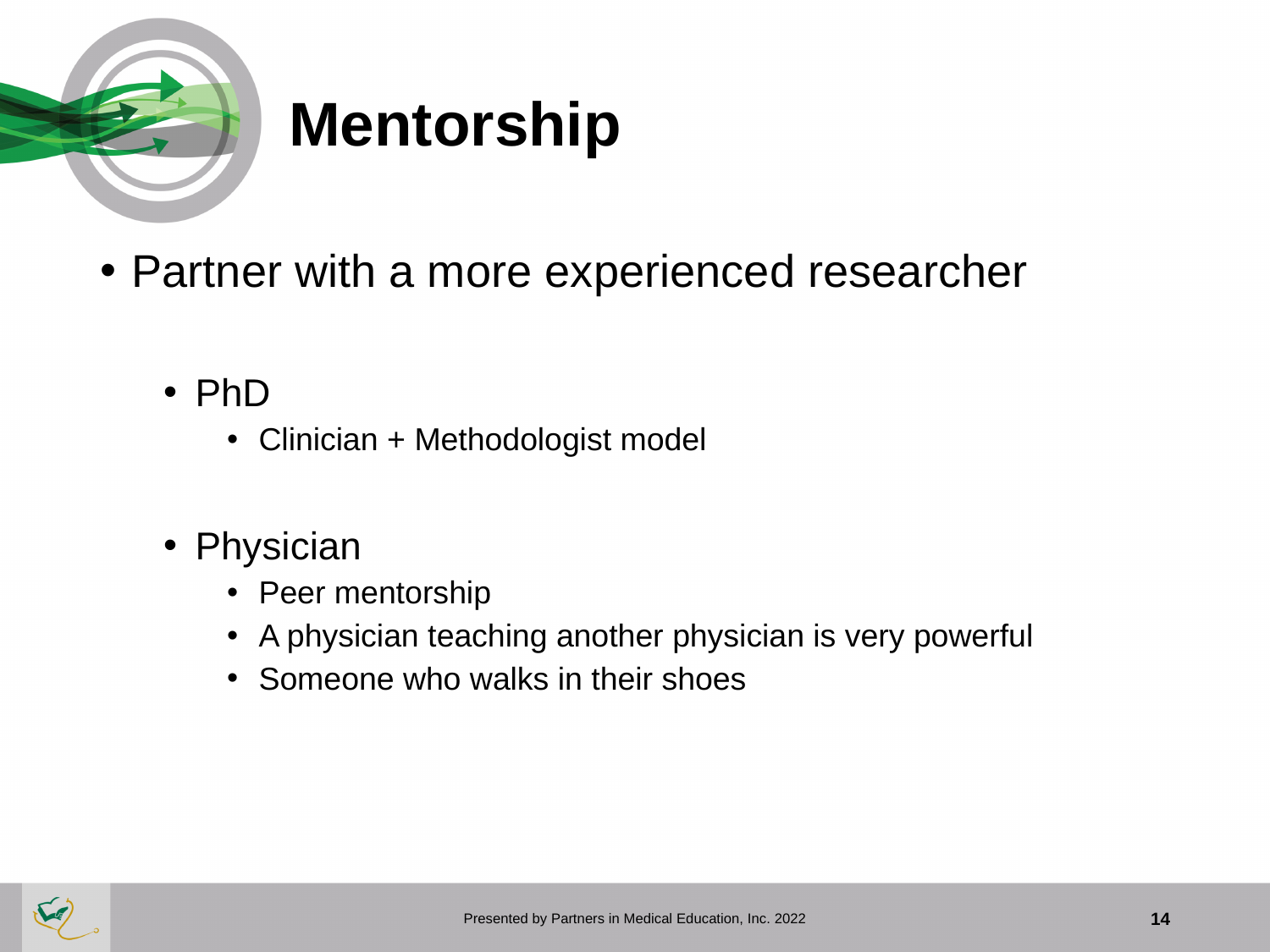

# Mentorship
Partner with a more experienced researcher

PhD
Clinician + Methodologist model

Physician
Peer mentorship
A physician teaching another physician is very powerful
Someone who walks in their shoes

Presented by Partners in Medical Education, Inc. 2022
14